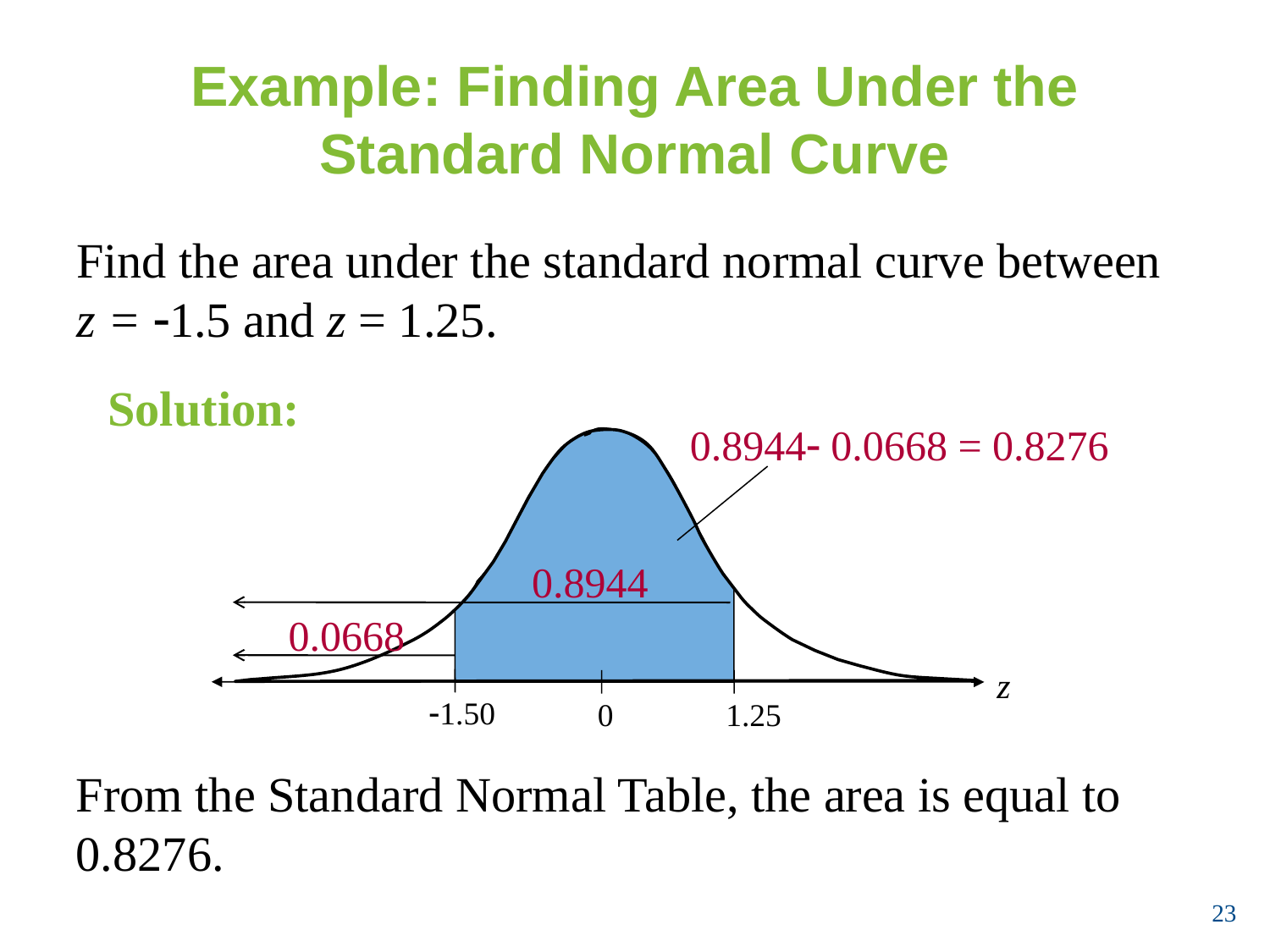

# Example: Finding Area Under the Standard Normal Curve
Find the area under the standard normal curve between z = −1.5 and z = 1.25.

Solution:
0.8944− 0.0668 = 0.8276

z

−1.50
0
1.25
0.8944
0.0668
From the Standard Normal Table, the area is equal to 0.8276.
23